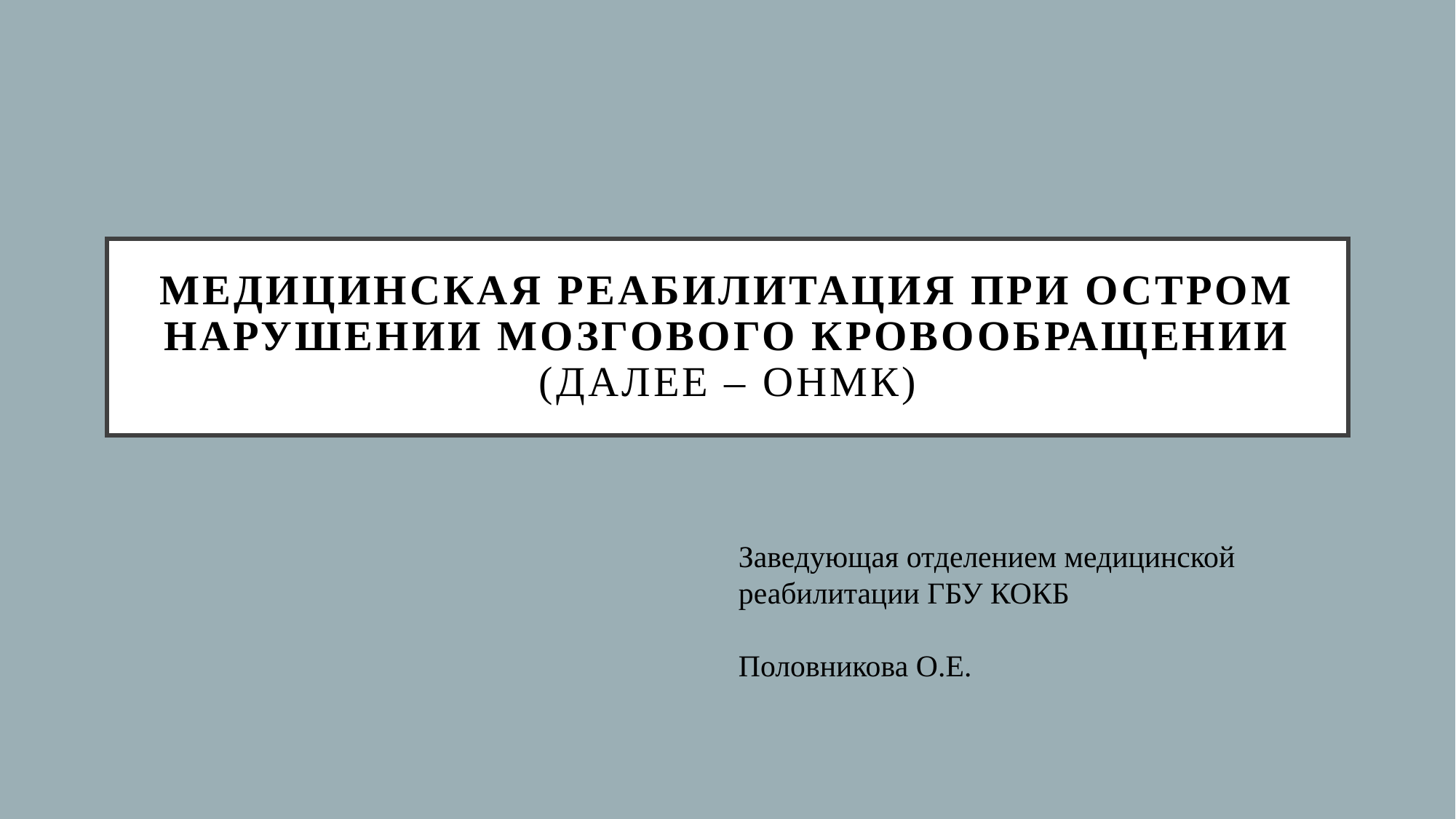

# медицинская реабилитация при остром нарушении мозгового кровообращении (далее – ОНМК)
Заведующая отделением медицинской реабилитации ГБУ КОКБ

Половникова О.Е.